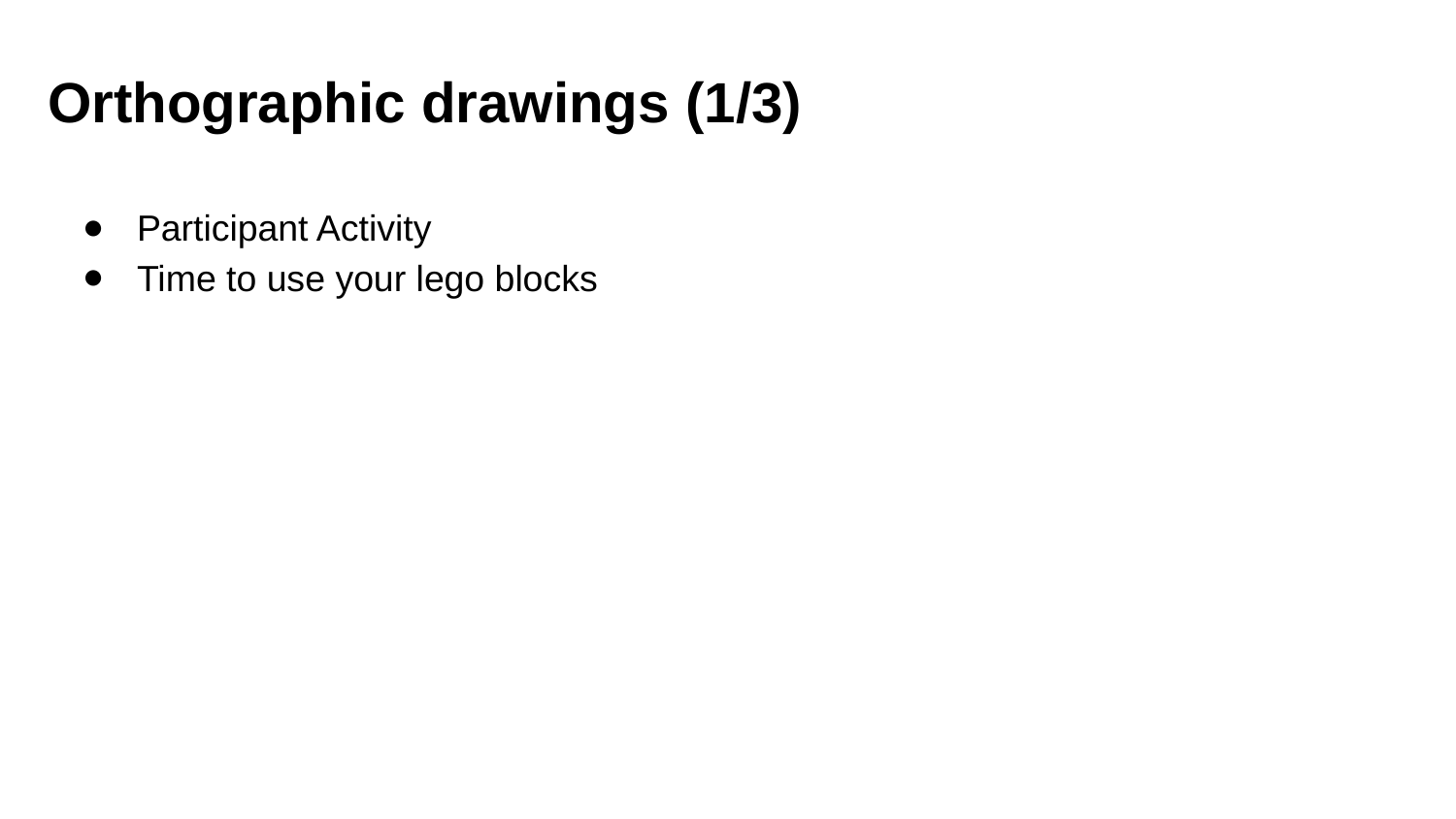

Orthographic drawings (1/3)
Participant Activity
Time to use your lego blocks